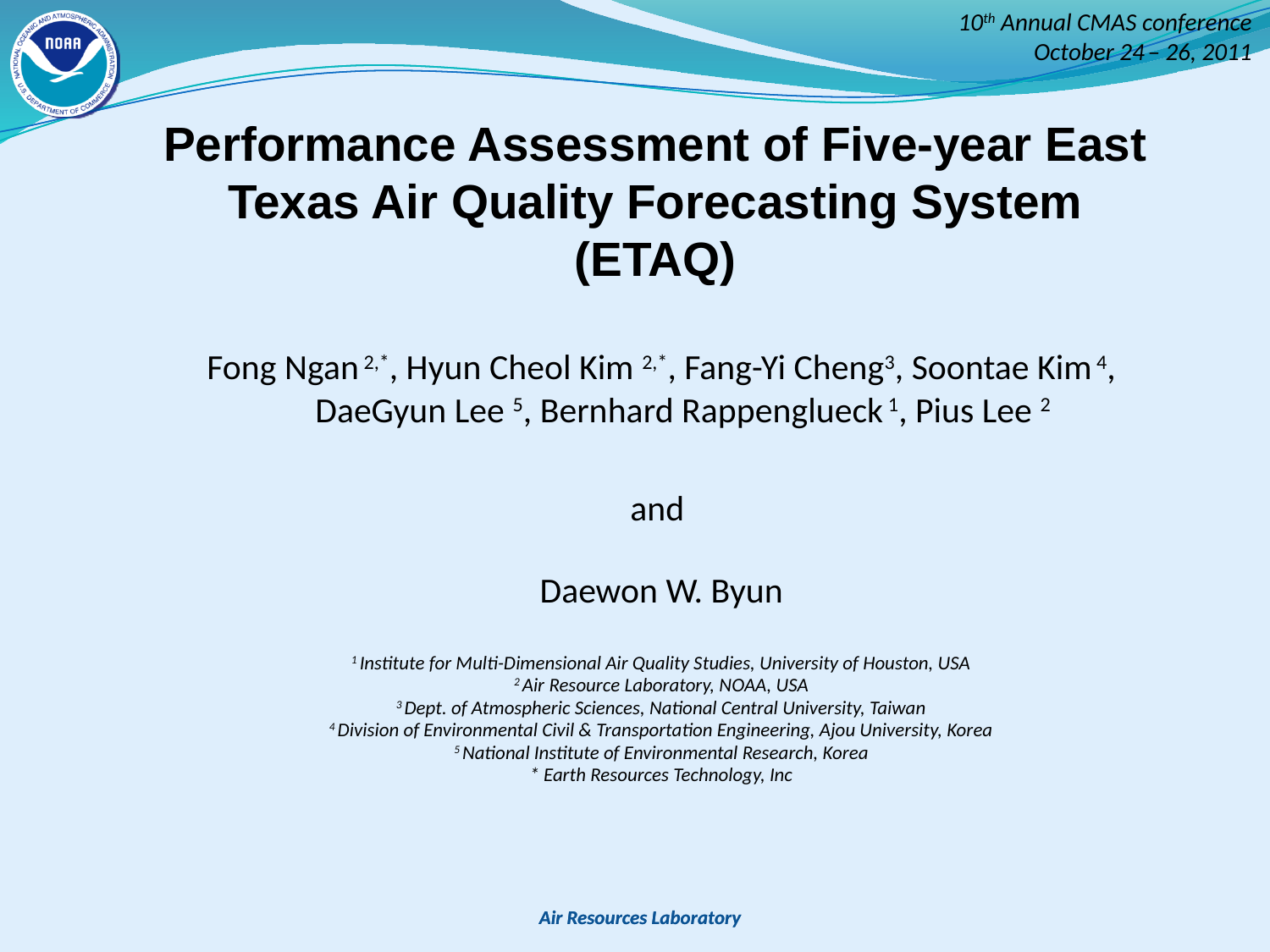

10th Annual CMAS conference
October 24 – 26, 2011
Performance Assessment of Five-year East Texas Air Quality Forecasting System (ETAQ)
Fong Ngan 2,*, Hyun Cheol Kim 2,*, Fang-Yi Cheng3, Soontae Kim 4, DaeGyun Lee 5, Bernhard Rappenglueck 1, Pius Lee 2

and

Daewon W. Byun

1 Institute for Multi-Dimensional Air Quality Studies, University of Houston, USA
2 Air Resource Laboratory, NOAA, USA
3 Dept. of Atmospheric Sciences, National Central University, Taiwan
4 Division of Environmental Civil & Transportation Engineering, Ajou University, Korea
5 National Institute of Environmental Research, Korea
* Earth Resources Technology, Inc